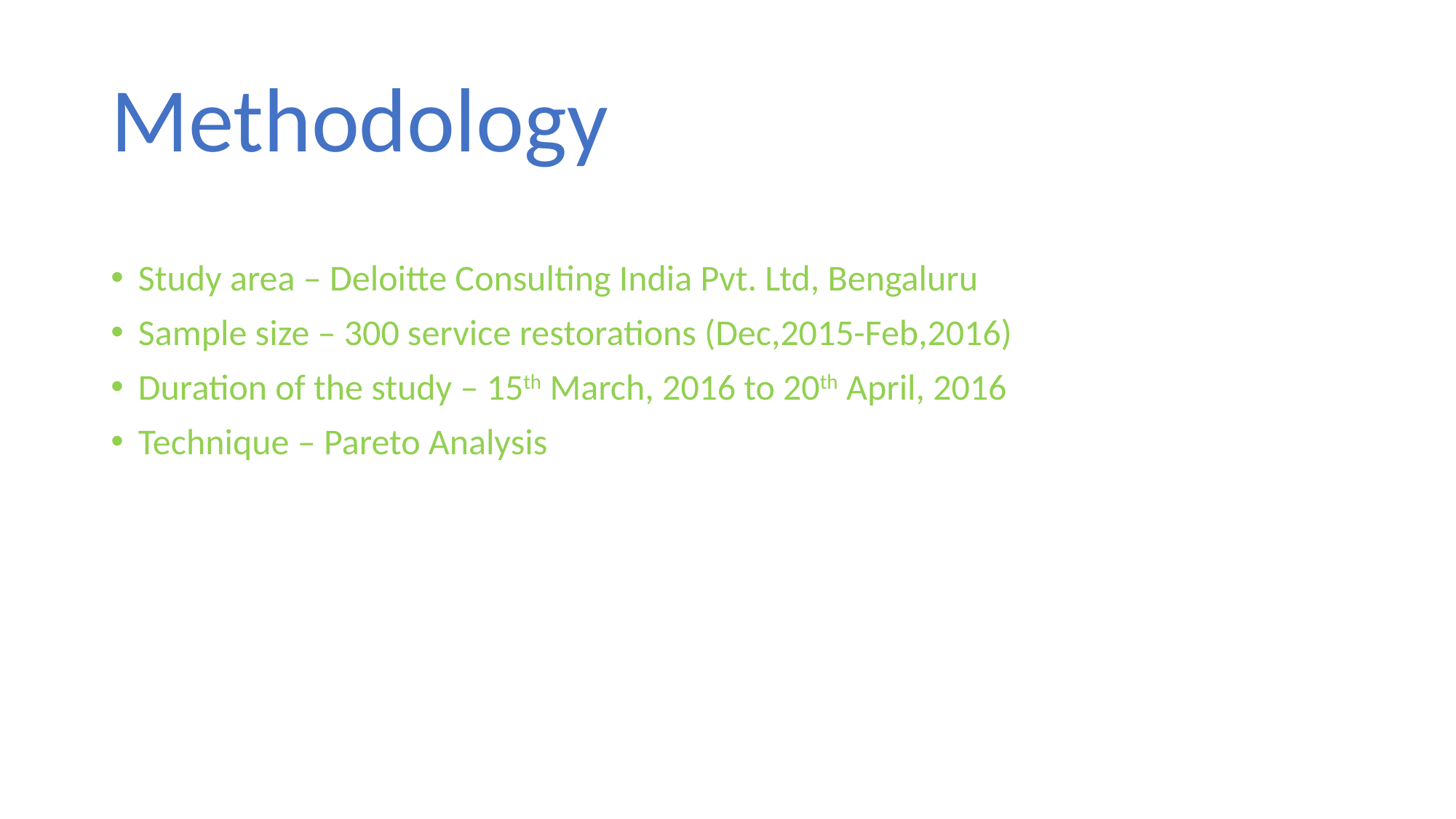

# Methodology
Study area – Deloitte Consulting India Pvt. Ltd, Bengaluru
Sample size – 300 service restorations (Dec,2015-Feb,2016)
Duration of the study – 15th March, 2016 to 20th April, 2016
Technique – Pareto Analysis